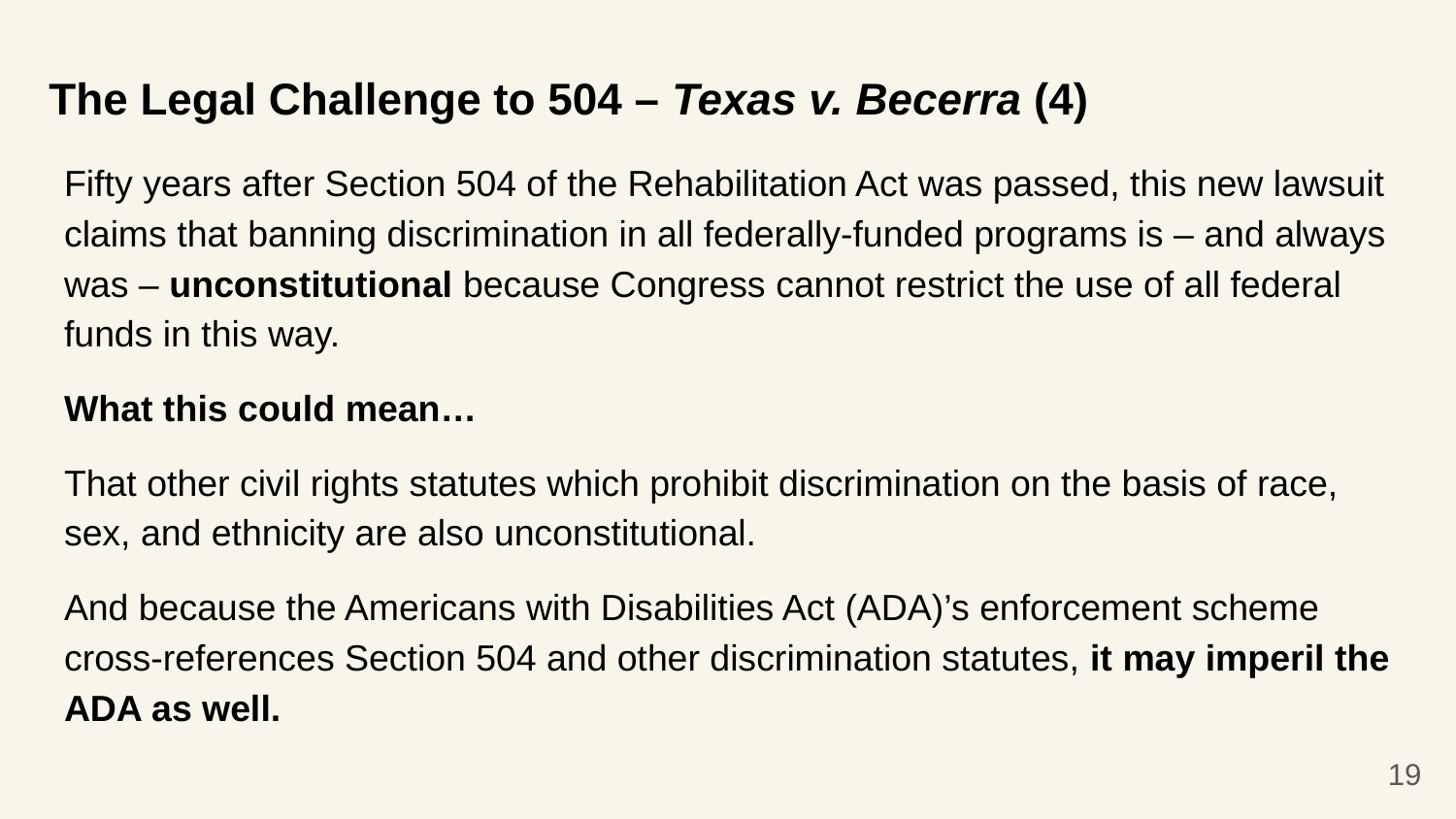

# The Legal Challenge to 504 – Texas v. Becerra (4)
Fifty years after Section 504 of the Rehabilitation Act was passed, this new lawsuit claims that banning discrimination in all federally-funded programs is – and always was – unconstitutional because Congress cannot restrict the use of all federal funds in this way.
What this could mean…
That other civil rights statutes which prohibit discrimination on the basis of race, sex, and ethnicity are also unconstitutional.
And because the Americans with Disabilities Act (ADA)’s enforcement scheme cross-references Section 504 and other discrimination statutes, it may imperil the ADA as well.
19